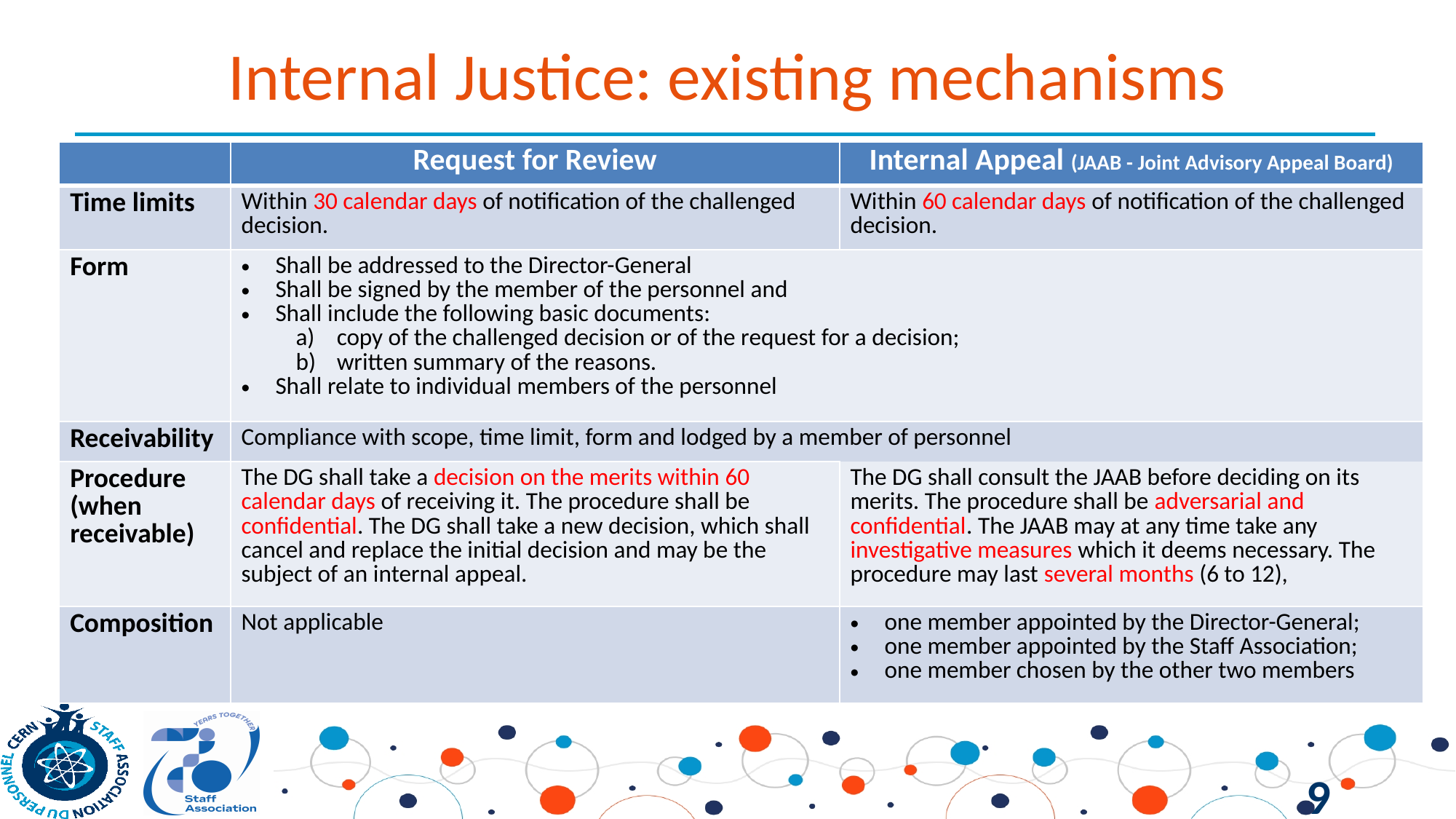

# Internal Justice: existing mechanisms
|  | Request for Review | Internal Appeal (JAAB - Joint Advisory Appeal Board) |
| --- | --- | --- |
| Time limits | Within 30 calendar days of notification of the challenged decision. | Within 60 calendar days of notification of the challenged decision. |
| Form | Shall be addressed to the Director-General Shall be signed by the member of the personnel and Shall include the following basic documents: copy of the challenged decision or of the request for a decision; written summary of the reasons. Shall relate to individual members of the personnel |  |
| Receivability | Compliance with scope, time limit, form and lodged by a member of personnel |  |
| Procedure (when receivable) | The DG shall take a decision on the merits within 60 calendar days of receiving it. The procedure shall be confidential. The DG shall take a new decision, which shall cancel and replace the initial decision and may be the subject of an internal appeal. | The DG shall consult the JAAB before deciding on its merits. The procedure shall be adversarial and confidential. The JAAB may at any time take any investigative measures which it deems necessary. The procedure may last several months (6 to 12), |
| Composition | Not applicable | one member appointed by the Director-General; one member appointed by the Staff Association; one member chosen by the other two members |